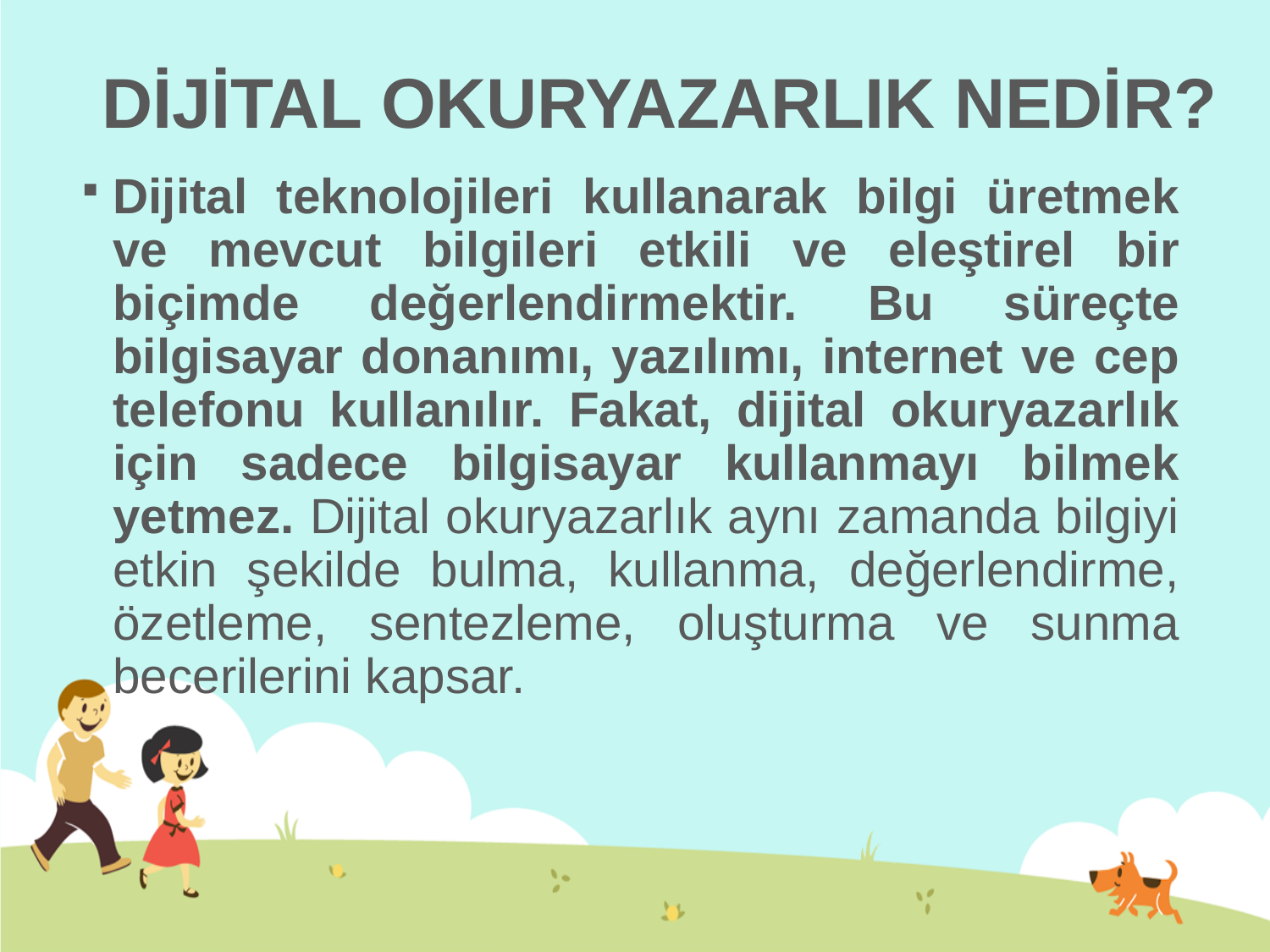

# DİJİTAL OKURYAZARLIK NEDİR?
Dijital teknolojileri kullanarak bilgi üretmek ve mevcut bilgileri etkili ve eleştirel bir biçimde değerlendirmektir. Bu süreçte bilgisayar donanımı, yazılımı, internet ve cep telefonu kullanılır. Fakat, dijital okuryazarlık için sadece bilgisayar kullanmayı bilmek yetmez. Dijital okuryazarlık aynı zamanda bilgiyi etkin şekilde bulma, kullanma, değerlendirme, özetleme, sentezleme, oluşturma ve sunma becerilerini kapsar.